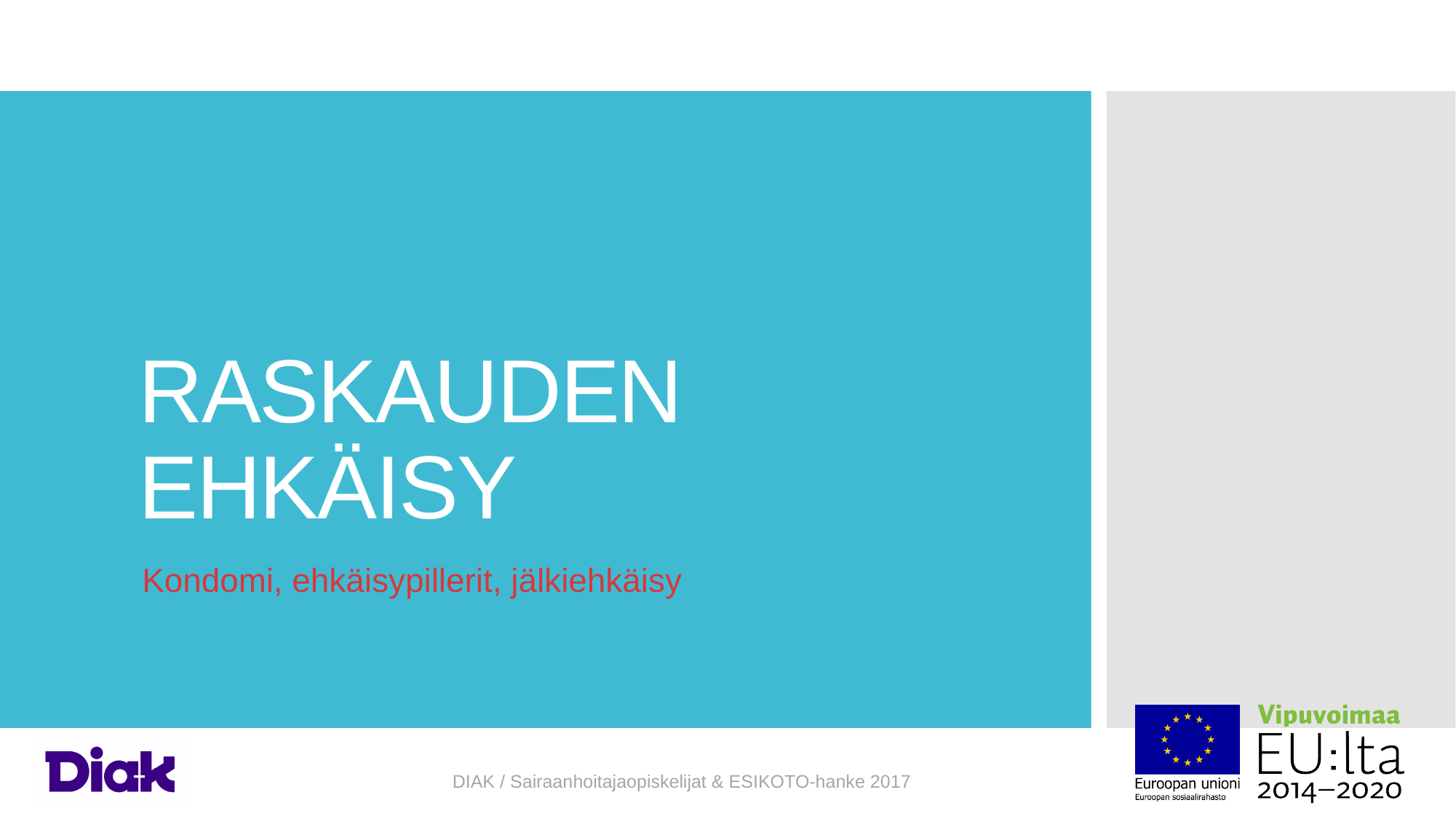

# RASKAUDEN EHKÄISY
Kondomi, ehkäisypillerit, jälkiehkäisy
DIAK / Sairaanhoitajaopiskelijat & ESIKOTO-hanke 2017